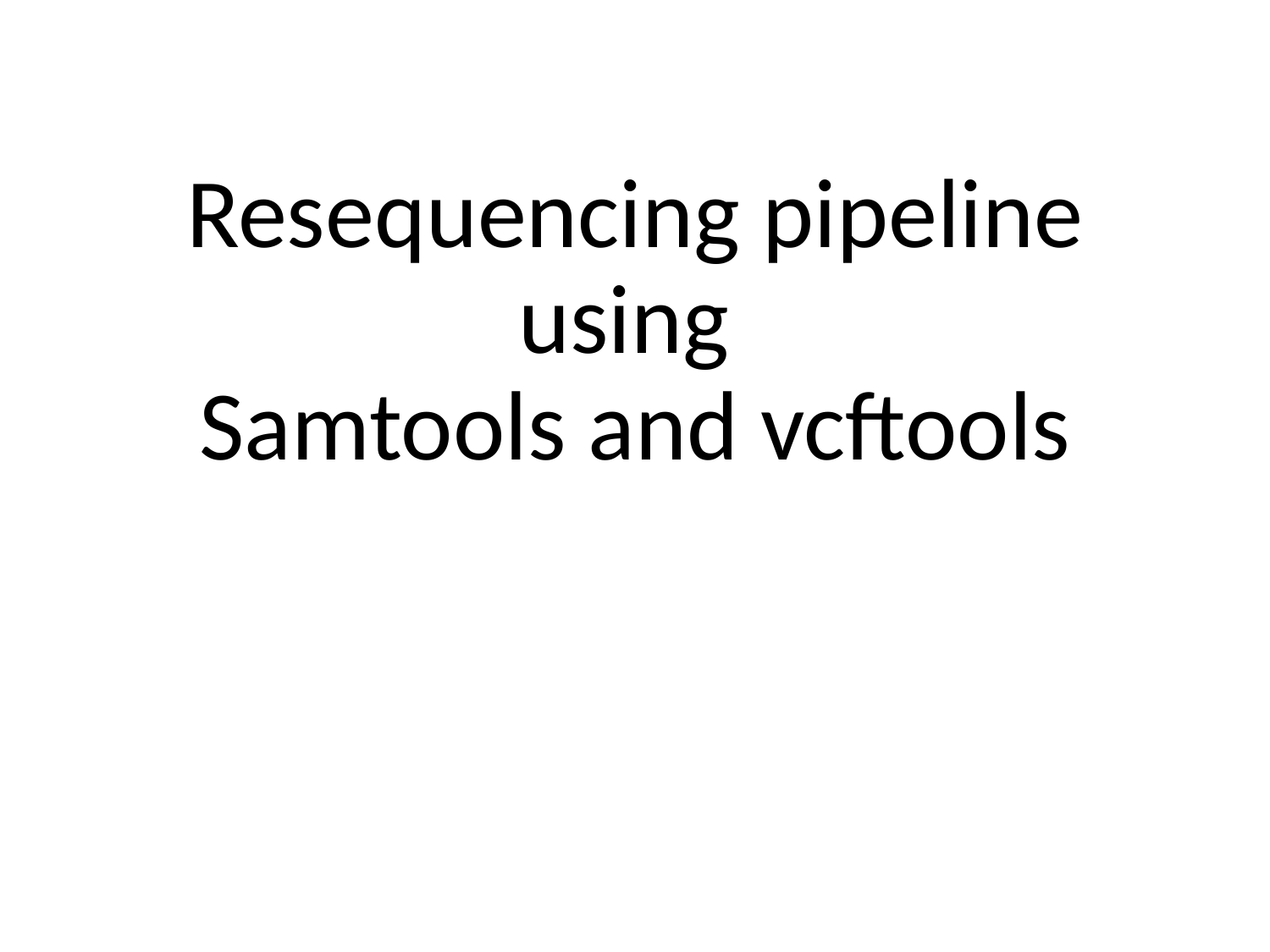

# Resequencing pipeline using Samtools and vcftools